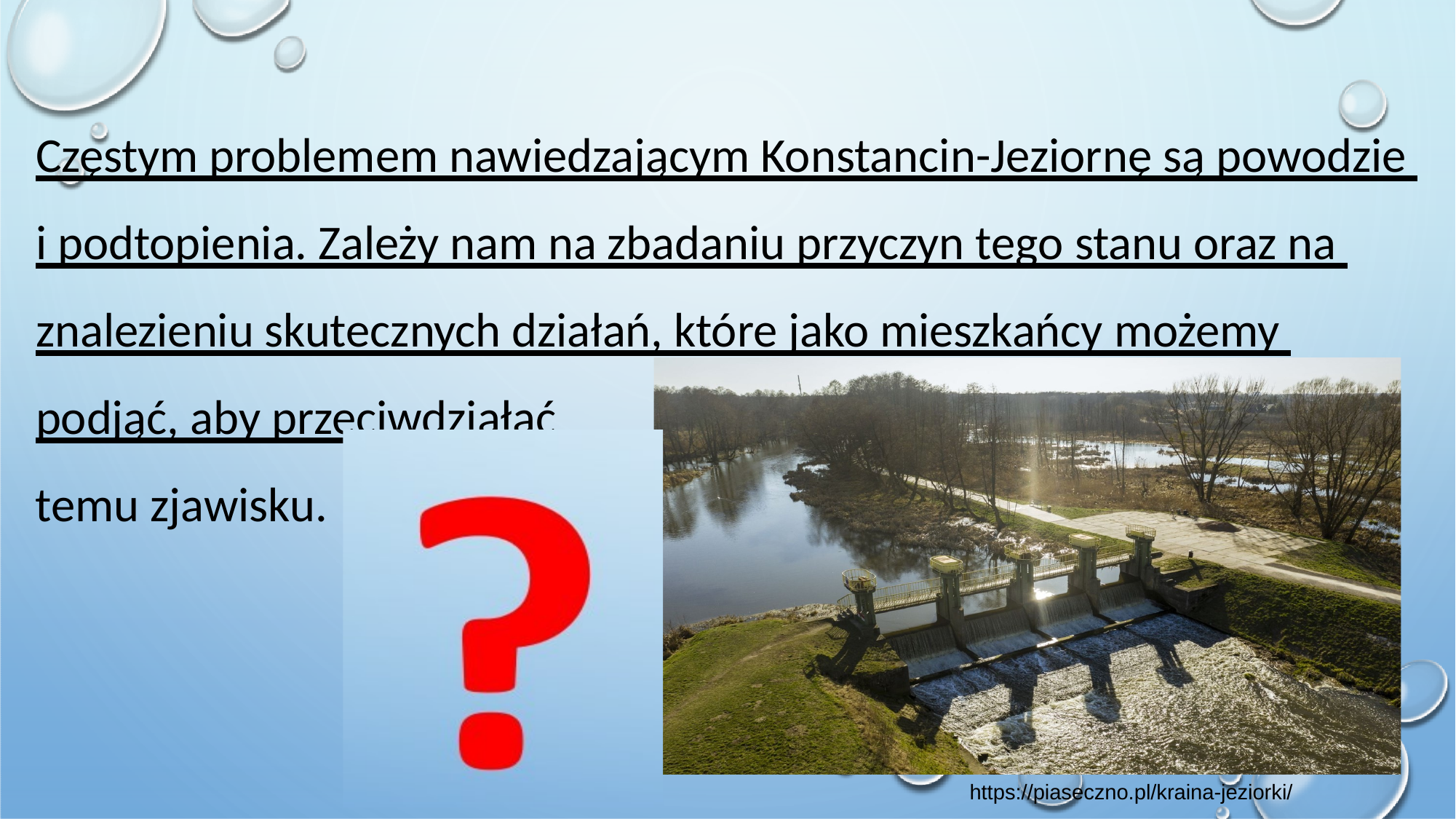

# Częstym problemem nawiedzającym Konstancin-Jeziornę są powodzie  i podtopienia. Zależy nam na zbadaniu przyczyn tego stanu oraz na  znalezieniu skutecznych działań, które jako mieszkańcy możemy  podjąć, aby przeciwdziałać

temu zjawisku.
https://piaseczno.pl/kraina-jeziorki/